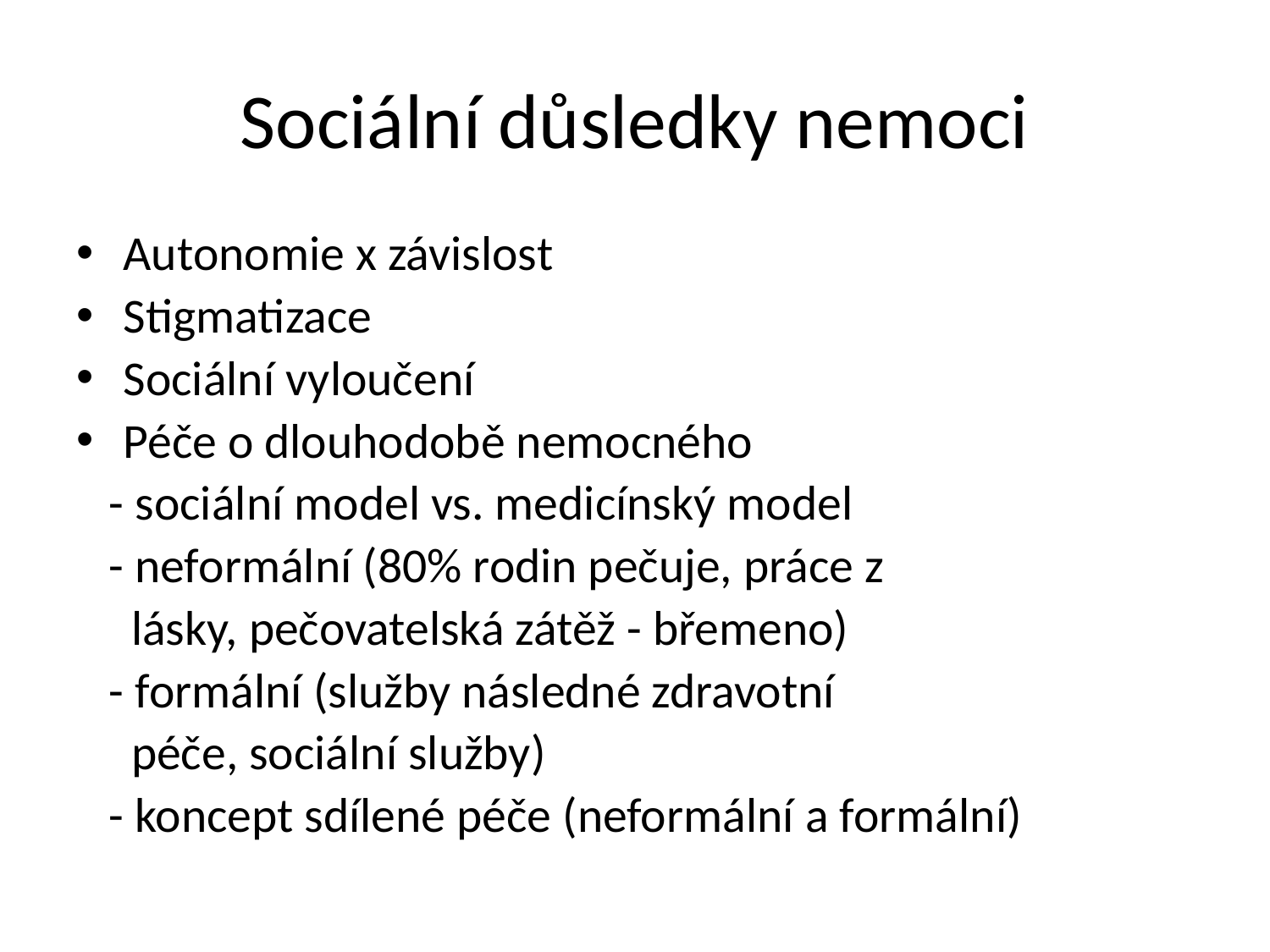

# Sociální důsledky nemoci
Autonomie x závislost
Stigmatizace
Sociální vyloučení
Péče o dlouhodobě nemocného
   - sociální model vs. medicínský model
   - neformální (80% rodin pečuje, práce z
     lásky, pečovatelská zátěž - břemeno)
   - formální (služby následné zdravotní
     péče, sociální služby)
   - koncept sdílené péče (neformální a formální)